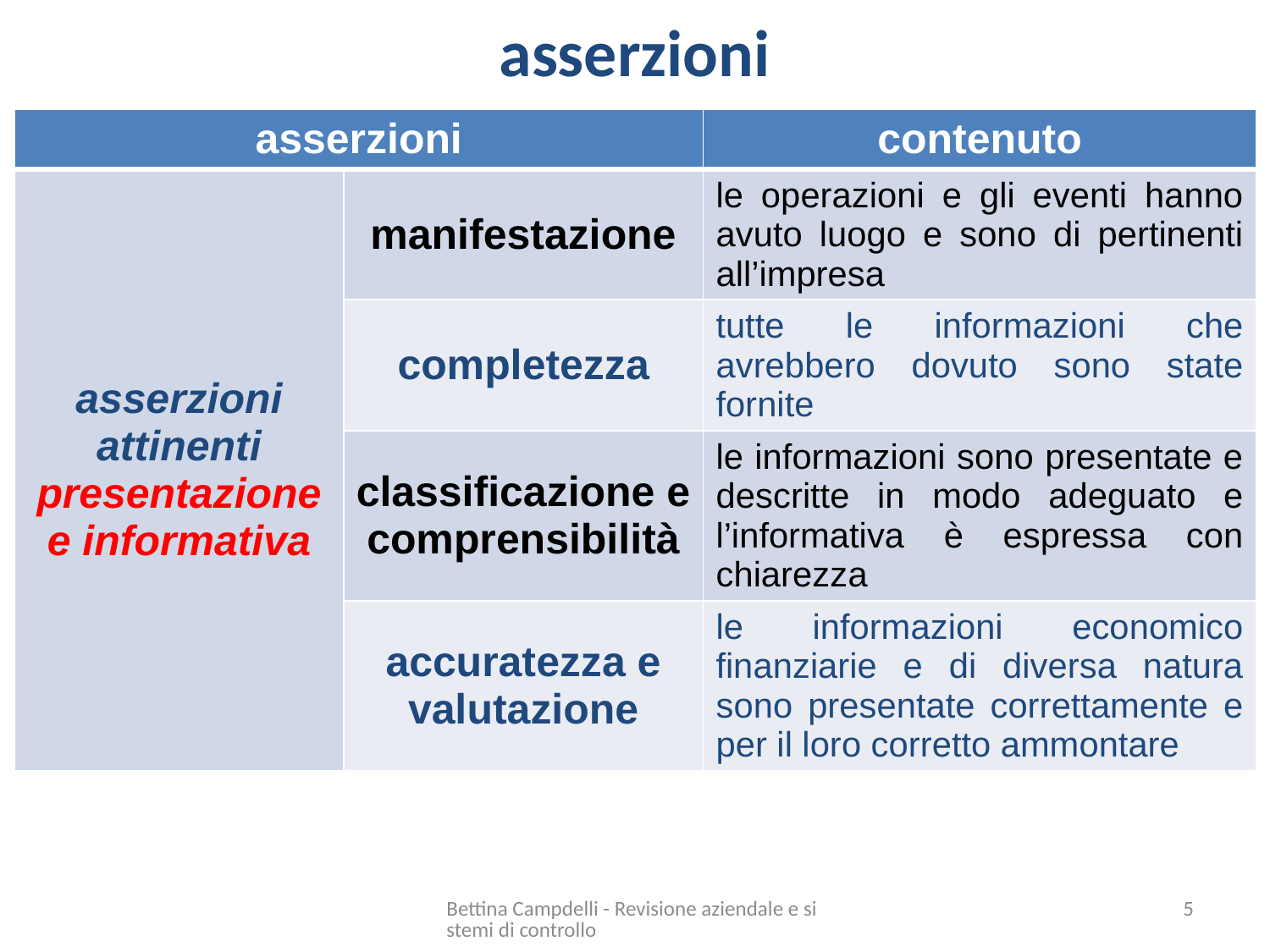

# asserzioni
| asserzioni |  | contenuto |
| --- | --- | --- |
| asserzioni attinenti presentazione e informativa | manifestazione | le operazioni e gli eventi hanno avuto luogo e sono di pertinenti all’impresa |
|  | completezza | tutte le informazioni che avrebbero dovuto sono state fornite |
|  | classificazione e comprensibilità | le informazioni sono presentate e descritte in modo adeguato e l’informativa è espressa con chiarezza |
|  | accuratezza e valutazione | le informazioni economico finanziarie e di diversa natura sono presentate correttamente e per il loro corretto ammontare |
Bettina Campdelli - Revisione aziendale e sistemi di controllo
5